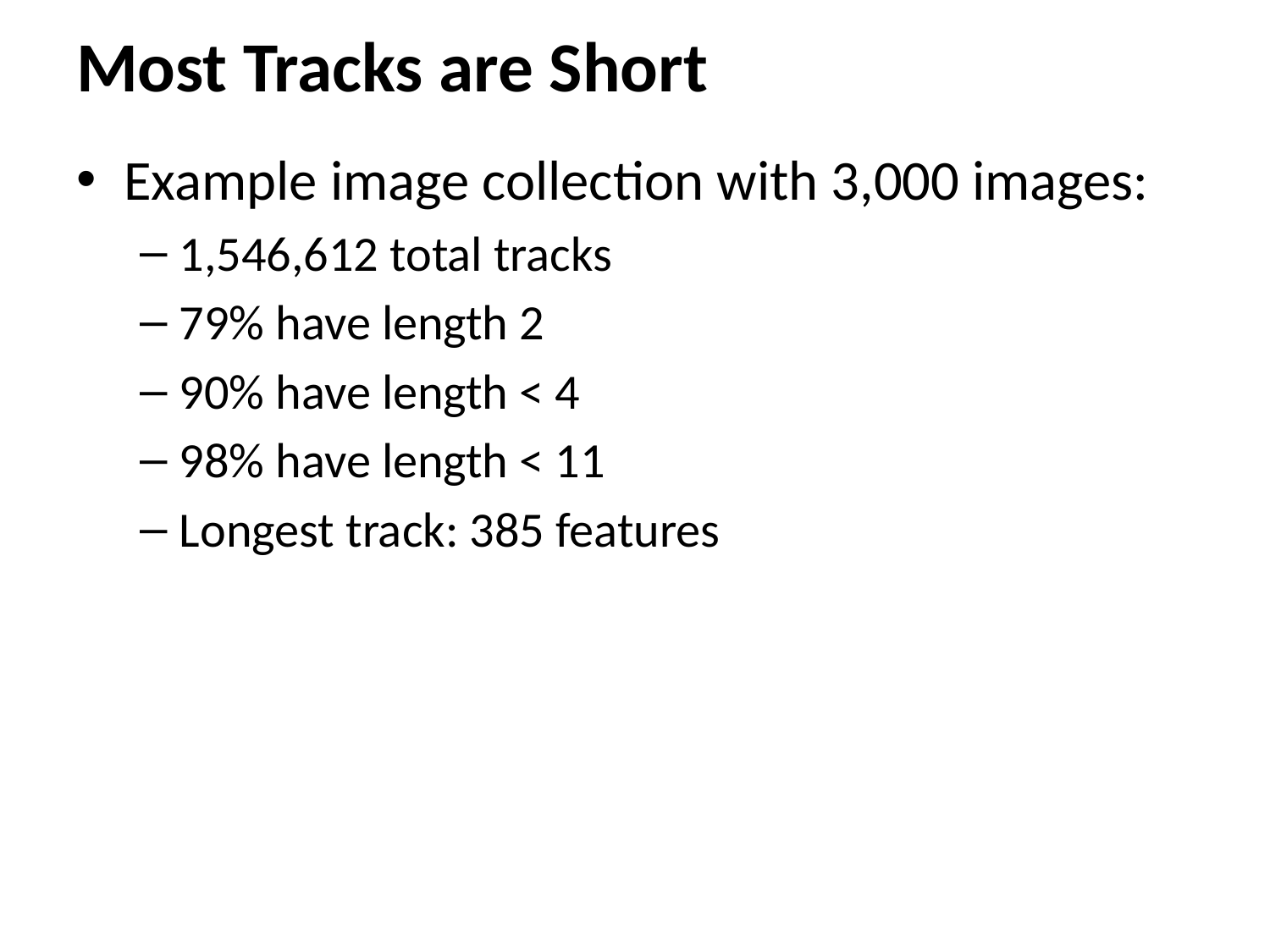

# Most Tracks are Short
Example image collection with 3,000 images:
1,546,612 total tracks
79% have length 2
90% have length < 4
98% have length < 11
Longest track: 385 features